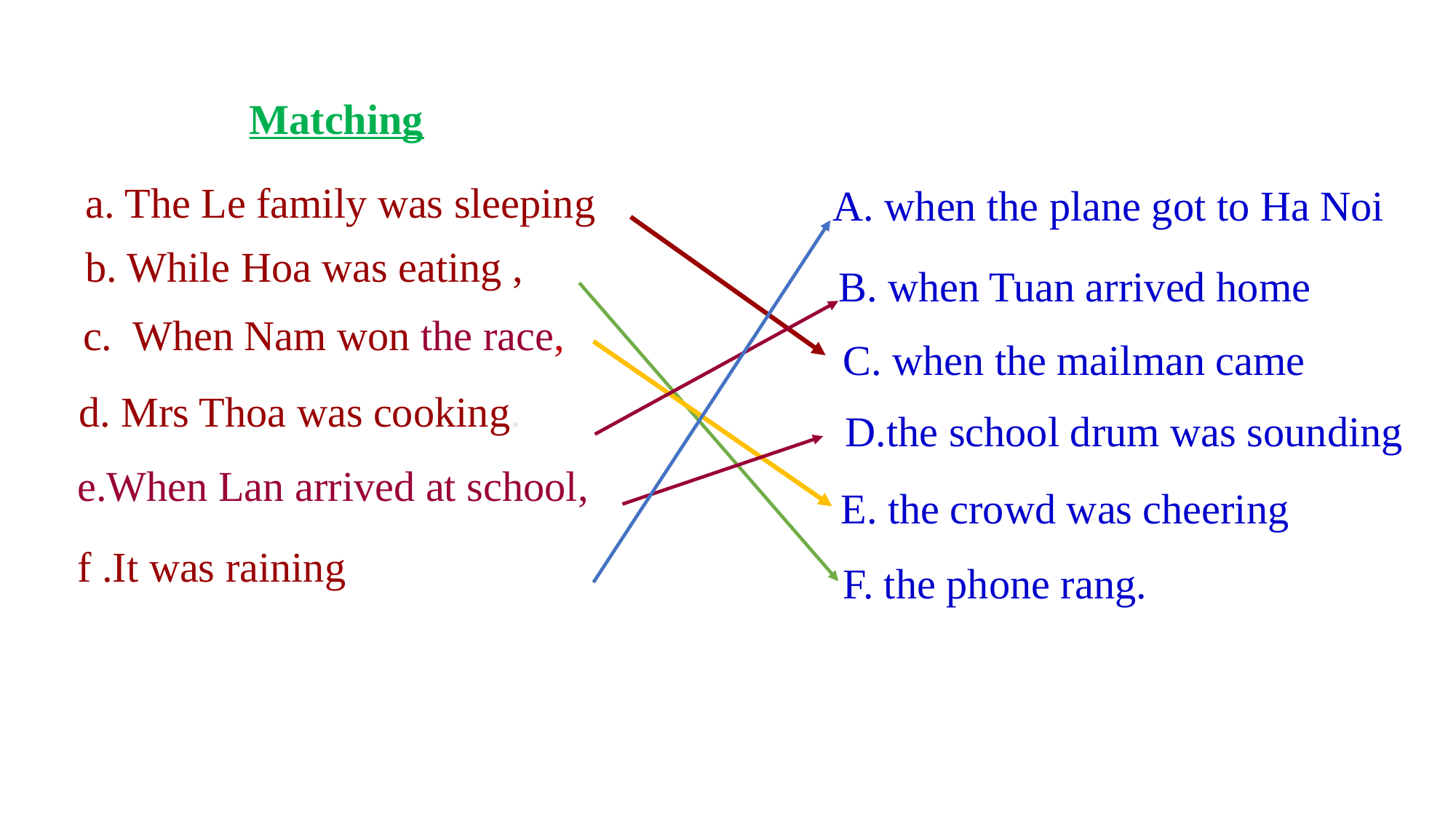

Matching
a. The Le family was sleeping
A. when the plane got to Ha Noi

b. While Hoa was eating ,
B. when Tuan arrived home

c.  When Nam won the race,
C. when the mailman came

d. Mrs Thoa was cooking.
D.the school drum was sounding

e.When Lan arrived at school,
  E. the crowd was cheering
f .It was raining
F. the phone rang.